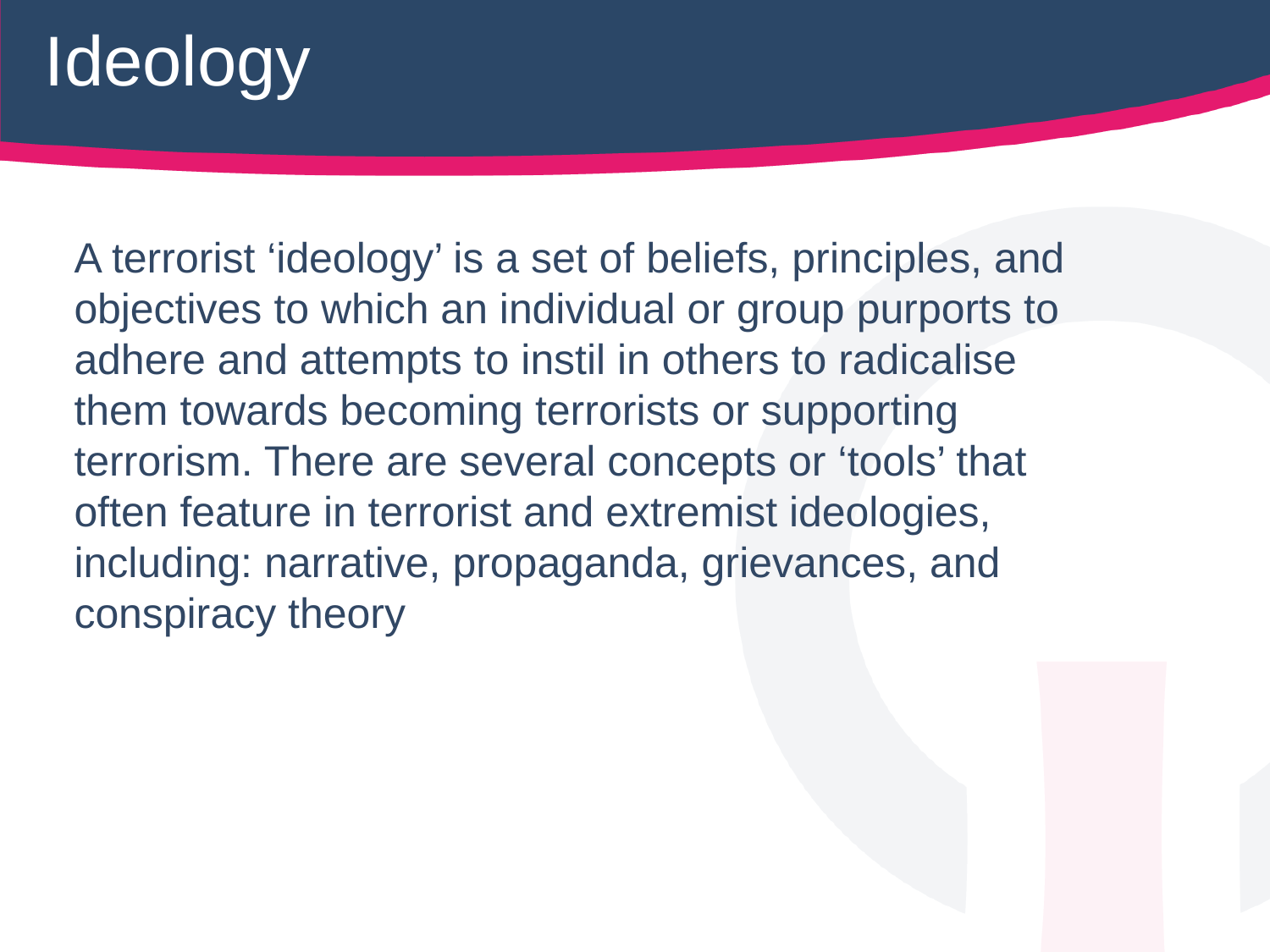

# Ideology
A terrorist ‘ideology’ is a set of beliefs, principles, and objectives to which an individual or group purports to adhere and attempts to instil in others to radicalise them towards becoming terrorists or supporting terrorism. There are several concepts or ‘tools’ that often feature in terrorist and extremist ideologies, including: narrative, propaganda, grievances, and conspiracy theory